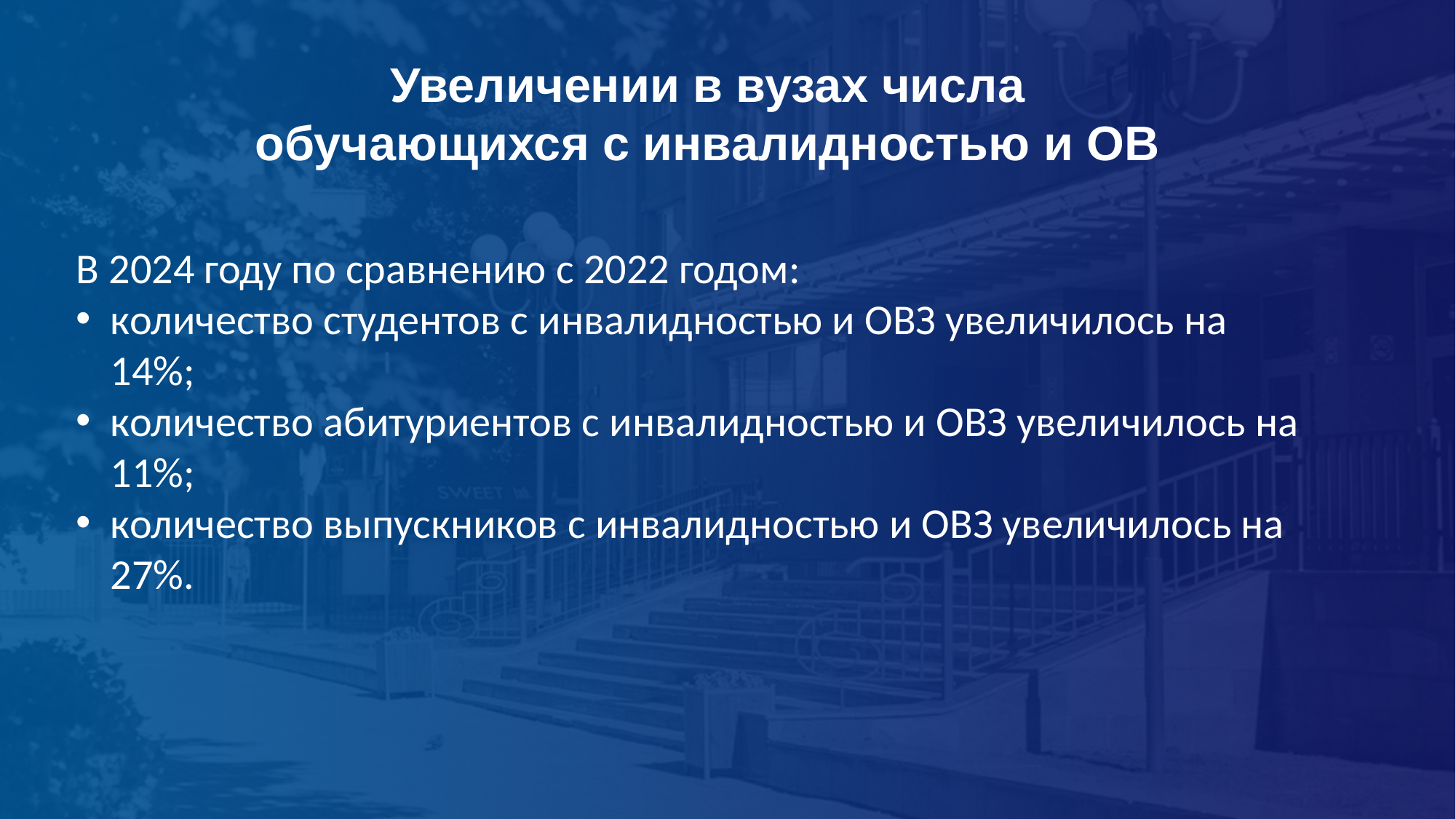

Увеличении в вузах числа обучающихся с инвалидностью и ОВ
В 2024 году по сравнению с 2022 годом:
количество студентов с инвалидностью и ОВЗ увеличилось на 14%;
количество абитуриентов с инвалидностью и ОВЗ увеличилось на 11%;
количество выпускников с инвалидностью и ОВЗ увеличилось на 27%.